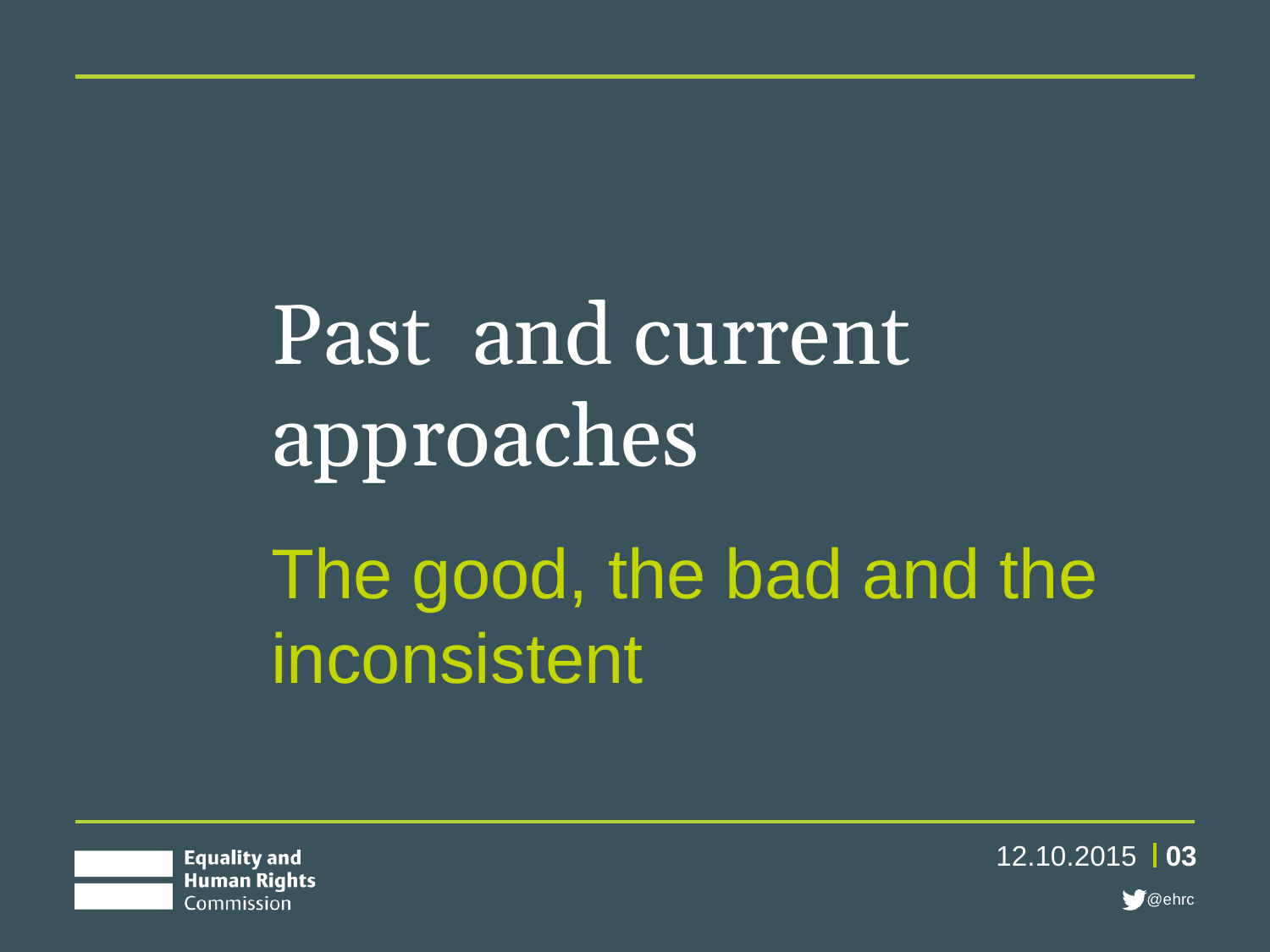

# Past  and current approaches

The good, the bad and the inconsistent
12.10.2015
03